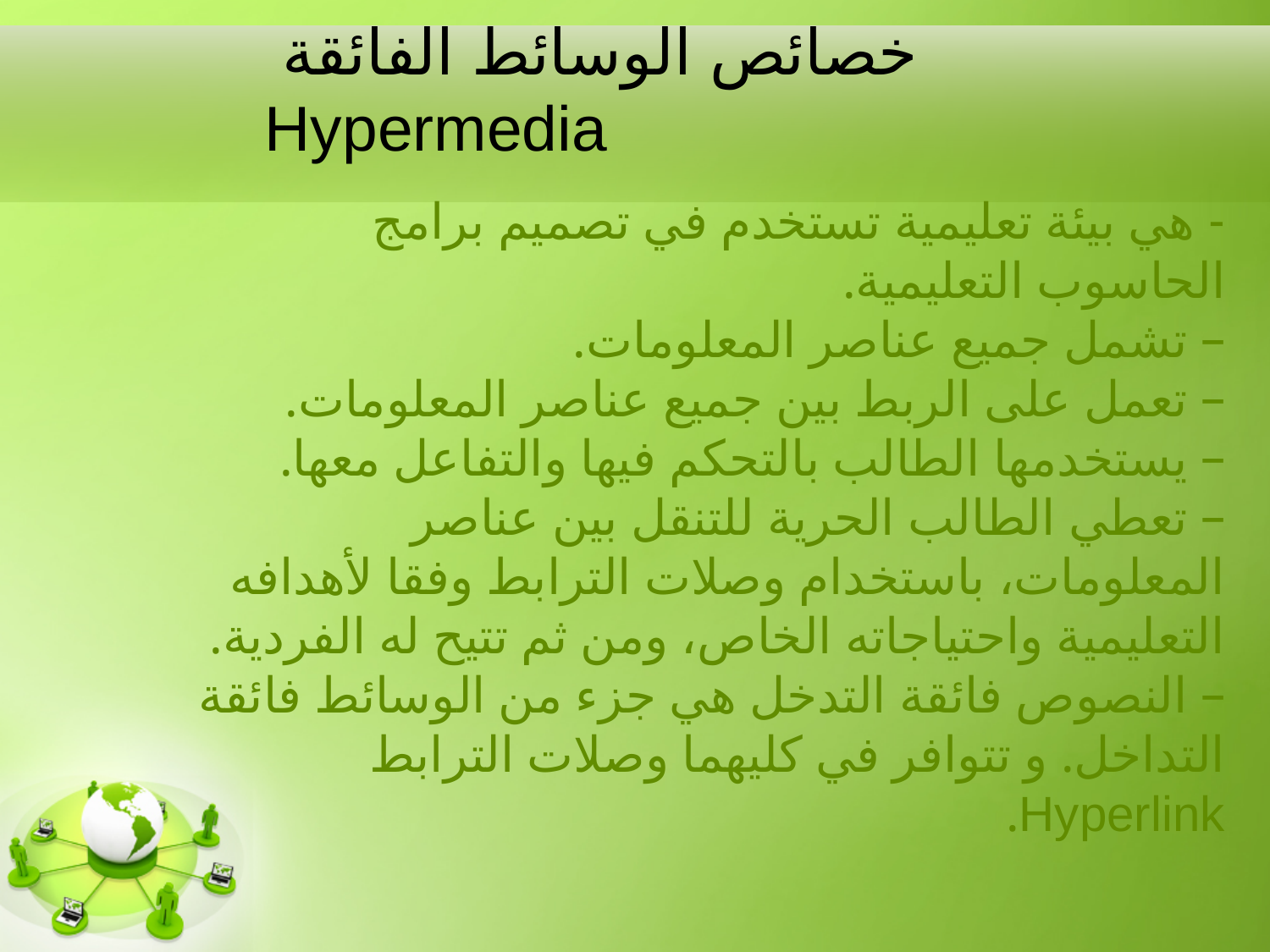

# خصائص الوسائط الفائقة  Hypermedia
- هي بيئة تعليمية تستخدم في تصميم برامج الحاسوب التعليمية.
– تشمل جميع عناصر المعلومات.
– تعمل على الربط بين جميع عناصر المعلومات.
– يستخدمها الطالب بالتحكم فيها والتفاعل معها.
– تعطي الطالب الحرية للتنقل بين عناصر المعلومات، باستخدام وصلات الترابط وفقا لأهدافه التعليمية واحتياجاته الخاص، ومن ثم تتيح له الفردية.
– النصوص فائقة التدخل هي جزء من الوسائط فائقة التداخل. و تتوافر في كليهما وصلات الترابط Hyperlink.